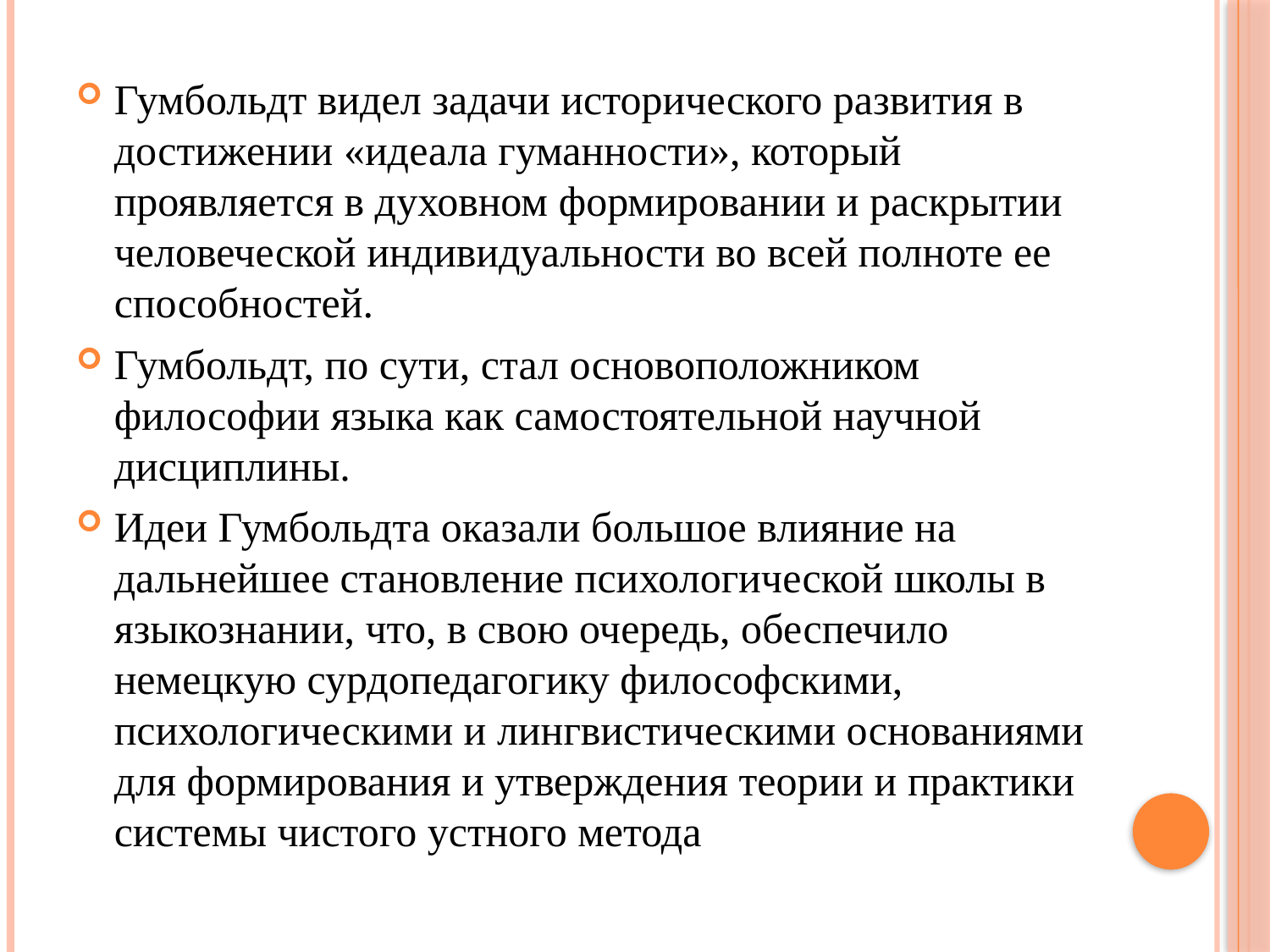

Гумбольдт видел задачи исторического развития в достижении «идеала гуманности», который проявляется в духовном формировании и раскрытии человеческой индивидуальности во всей полноте ее способностей.
Гумбольдт, по сути, стал основоположником философии языка как самостоятельной научной дисциплины.
Идеи Гумбольдта оказали большое влияние на дальнейшее становление психологической школы в языкознании, что, в свою очередь, обеспечило немецкую сурдопедагогику философскими, психологическими и лингвистическими основаниями для формирования и утверждения теории и практики системы чистого устного метода